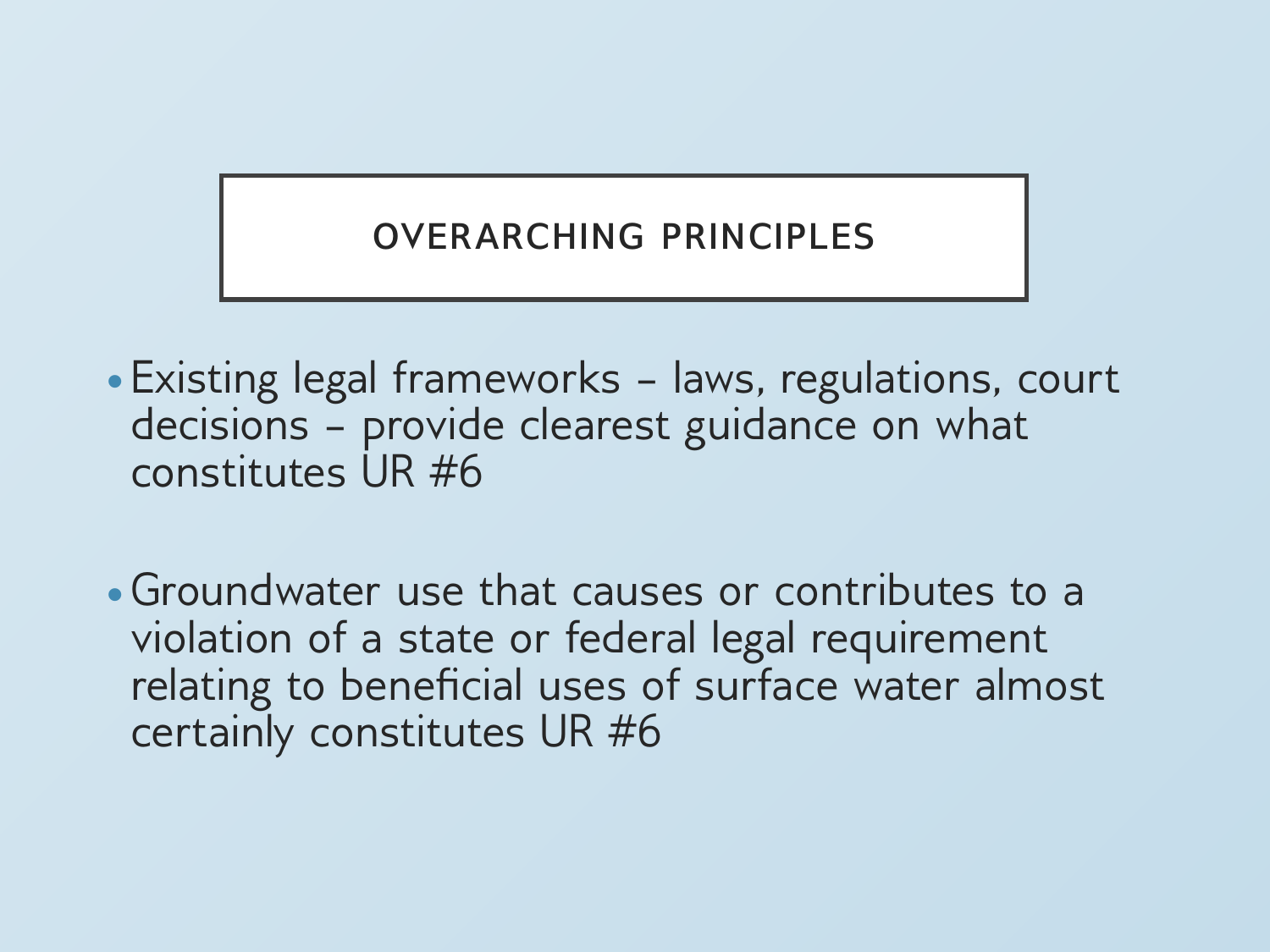

# Overarching principles
Existing legal frameworks – laws, regulations, court decisions – provide clearest guidance on what constitutes UR #6

Groundwater use that causes or contributes to a violation of a state or federal legal requirement relating to beneficial uses of surface water almost certainly constitutes UR #6